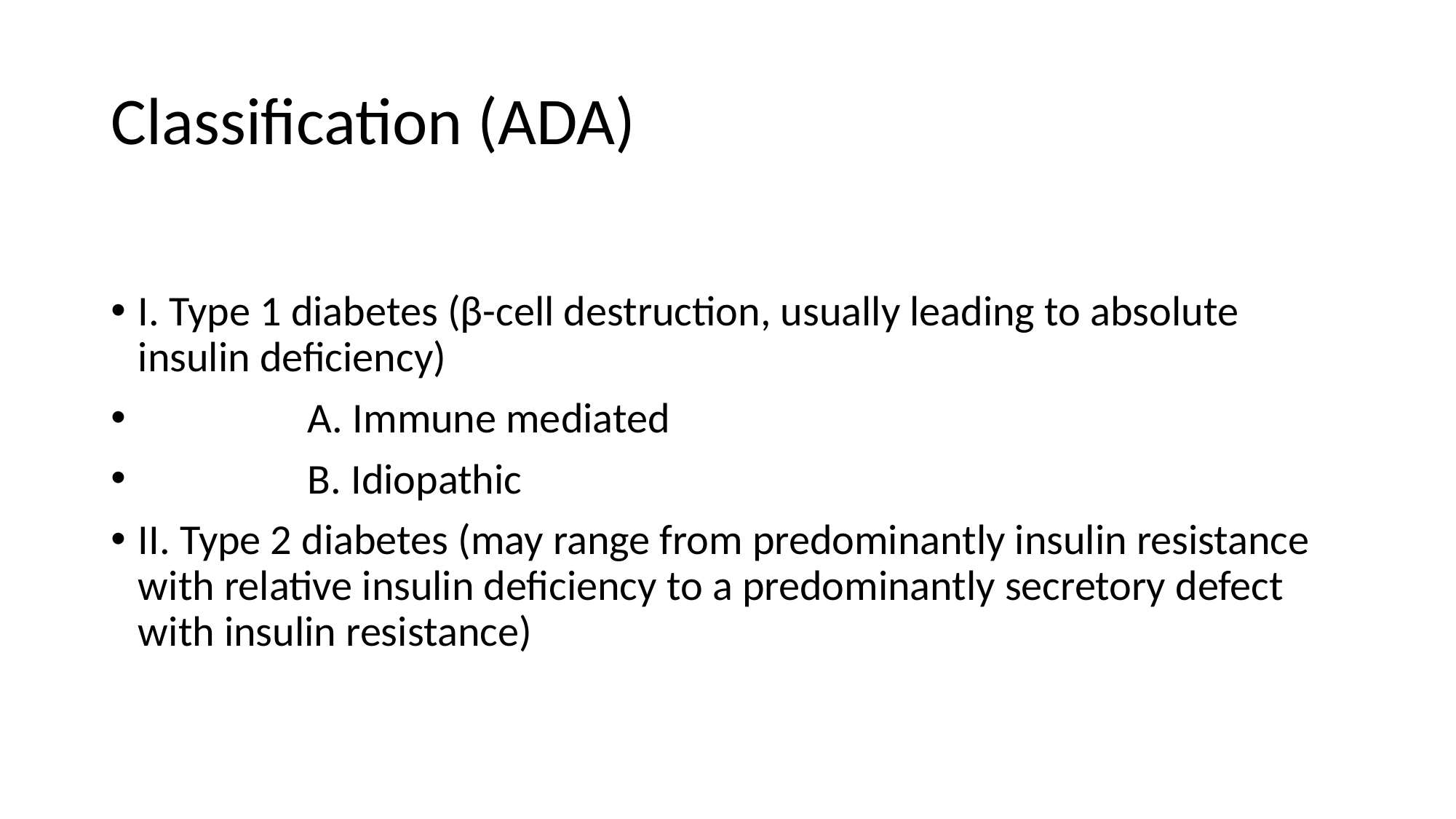

# Classification (ADA)

I. Type 1 diabetes (β-cell destruction, usually leading to absolute insulin deficiency)
    A. Immune mediated
    B. Idiopathic
II. Type 2 diabetes (may range from predominantly insulin resistance with relative insulin deficiency to a predominantly secretory defect with insulin resistance)